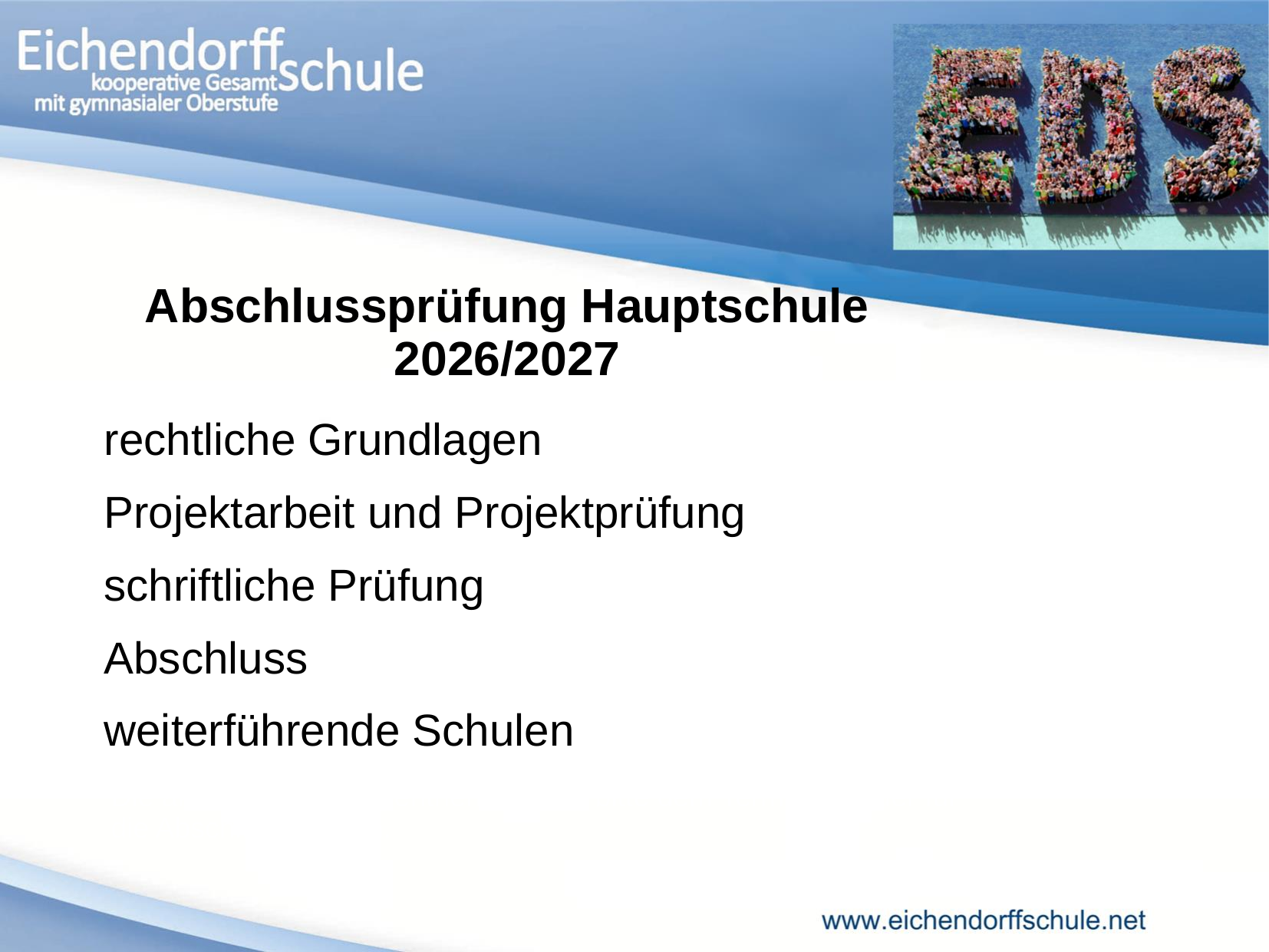

Abschlussprüfung Hauptschule 2026/2027
rechtliche Grundlagen
Projektarbeit und Projektprüfung
schriftliche Prüfung
Abschluss
weiterführende Schulen

Die aktuellen Termine entnehmen Sie bitte dem Terminkalender für die Abschlussklassen.